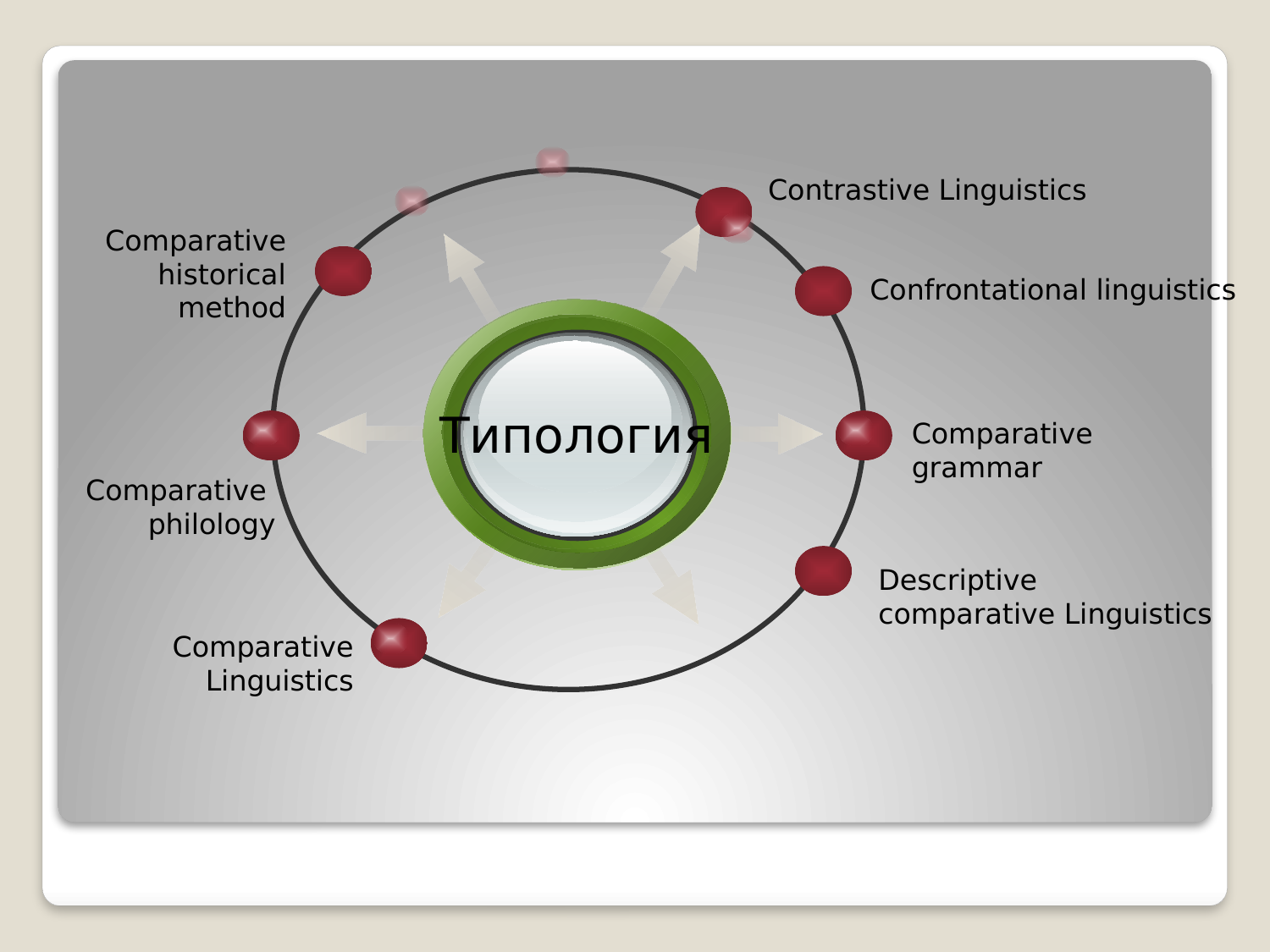

Contrastive Linguistics

Comparative historical method

Типология
Comparative
grammar

Comparative
philology

Comparative
Linguistics

Confrontational linguistics

Descriptive
comparative Linguistics